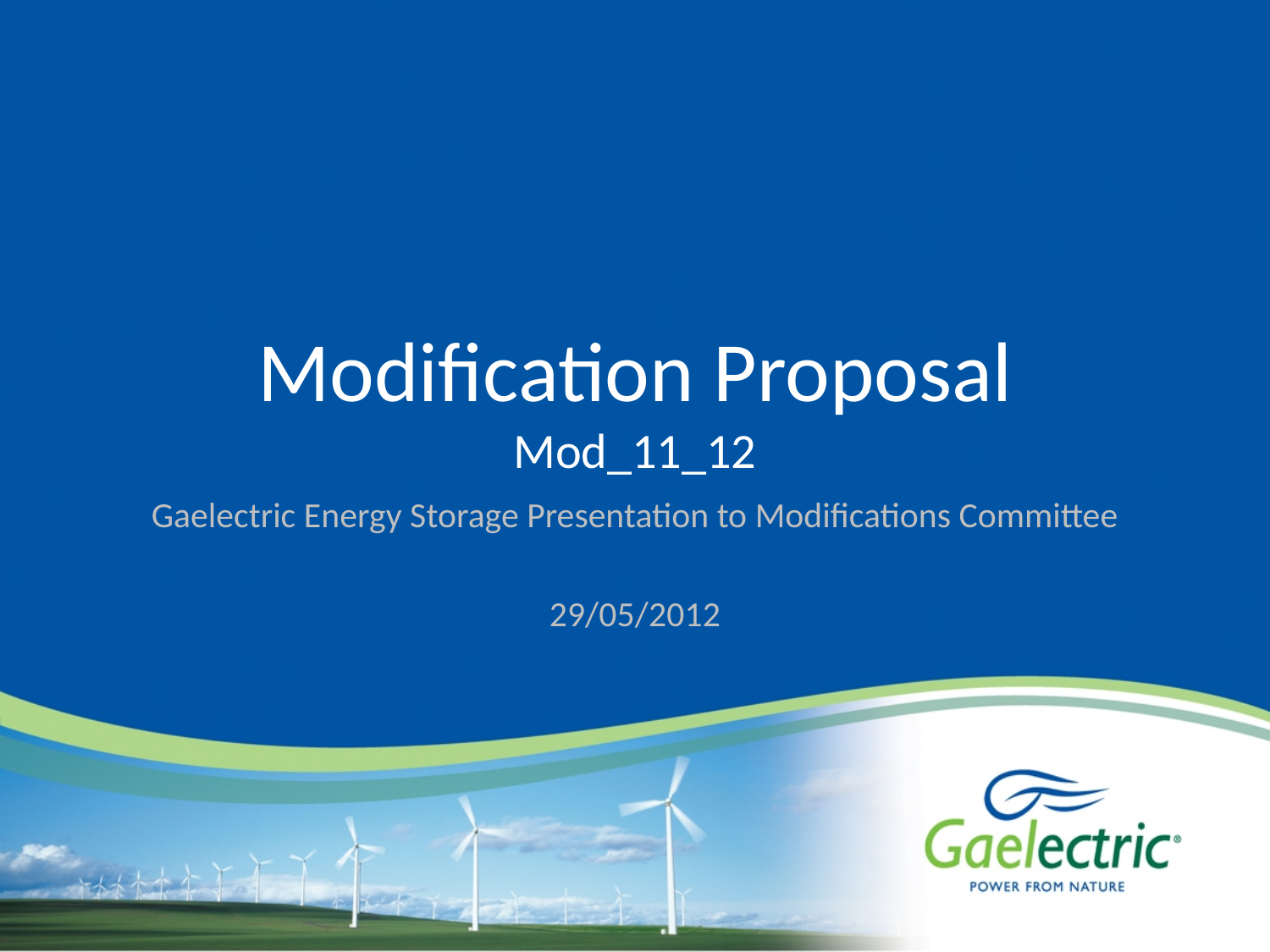

# Modification Proposal Mod_11_12
Gaelectric Energy Storage Presentation to Modifications Committee

29/05/2012